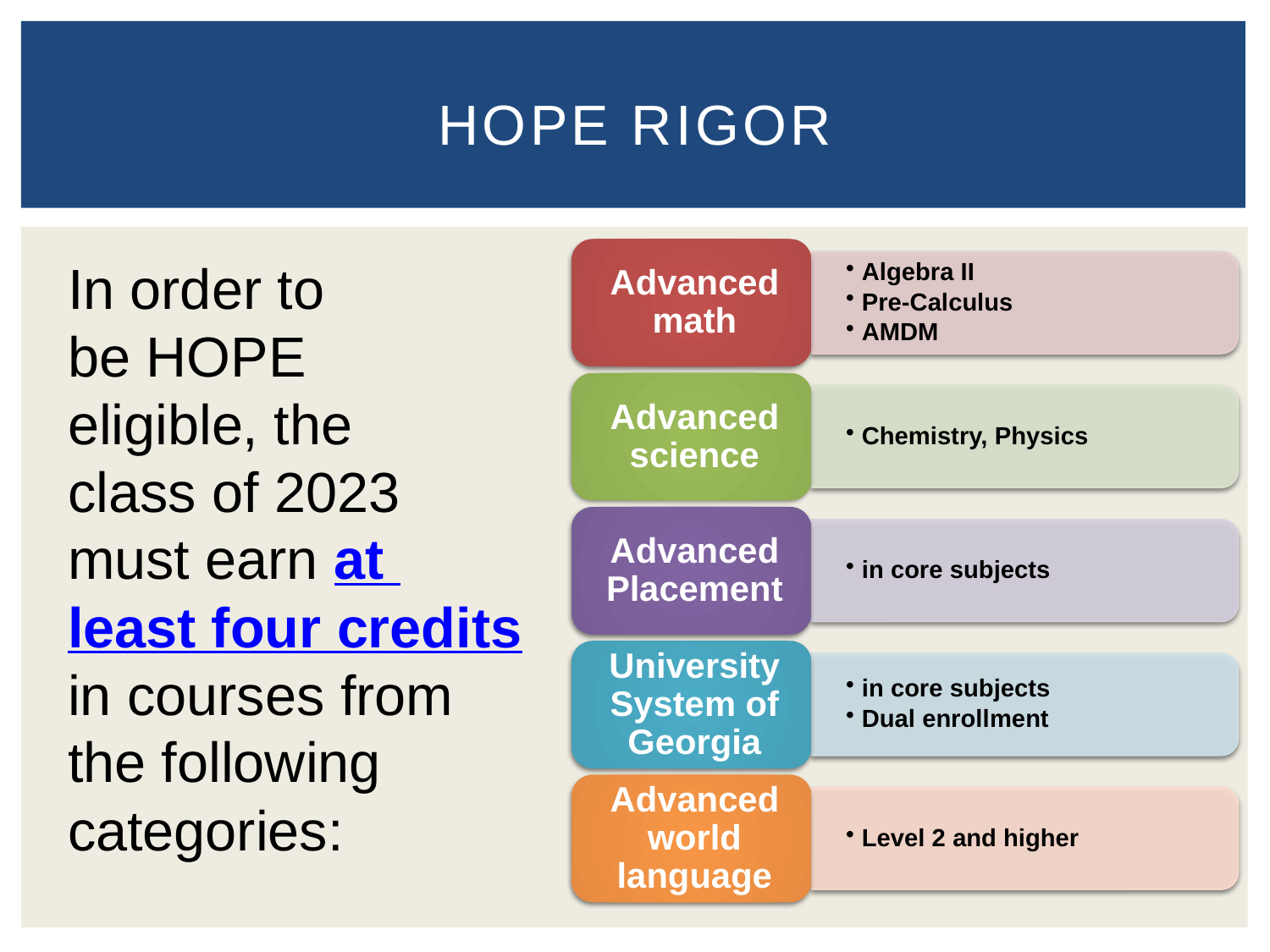

# Hope rigor

Algebra II
Pre-Calculus
AMDM
Advanced math
Chemistry, Physics
Advanced science
in core subjects
Advanced Placement
in core subjects
Dual enrollment
University System of Georgia
Level 2 and higher
Advanced world language
In order to be HOPE eligible, the
class of 2023
must earn at
least four credits
in courses from the following categories: ​